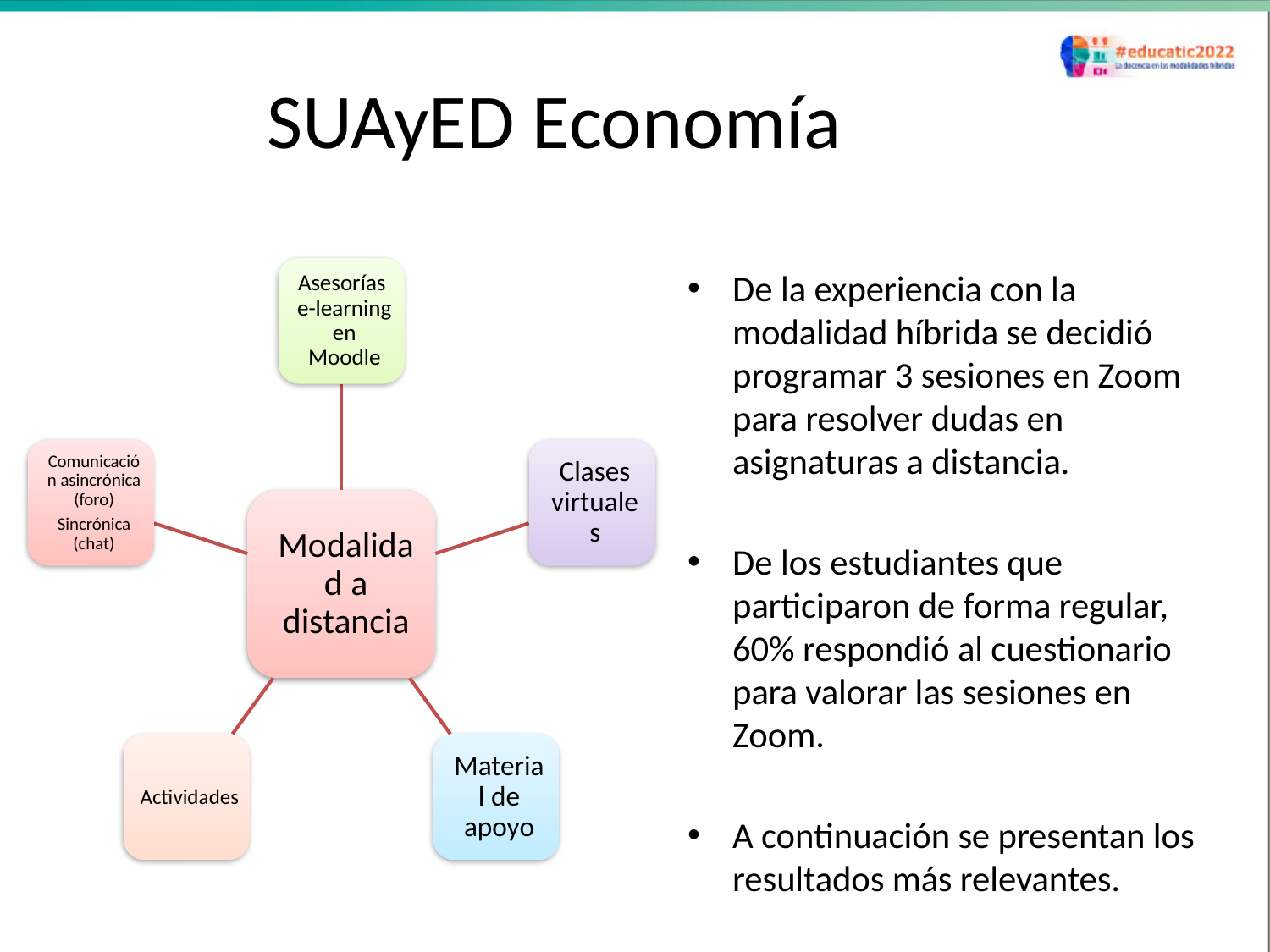

# SUAyED Economía
Modalidad a distancia
Asesorías
e-learning en Moodle
Clases virtuales
Material de apoyo
Actividades
Comunicación asincrónica
(foro)
Sincrónica
(chat)
De la experiencia con la modalidad híbrida se decidió programar 3 sesiones en Zoom para resolver dudas en asignaturas a distancia.

De los estudiantes que participaron de forma regular, 60% respondió al cuestionario para valorar las sesiones en Zoom.

A continuación se presentan los resultados más relevantes.